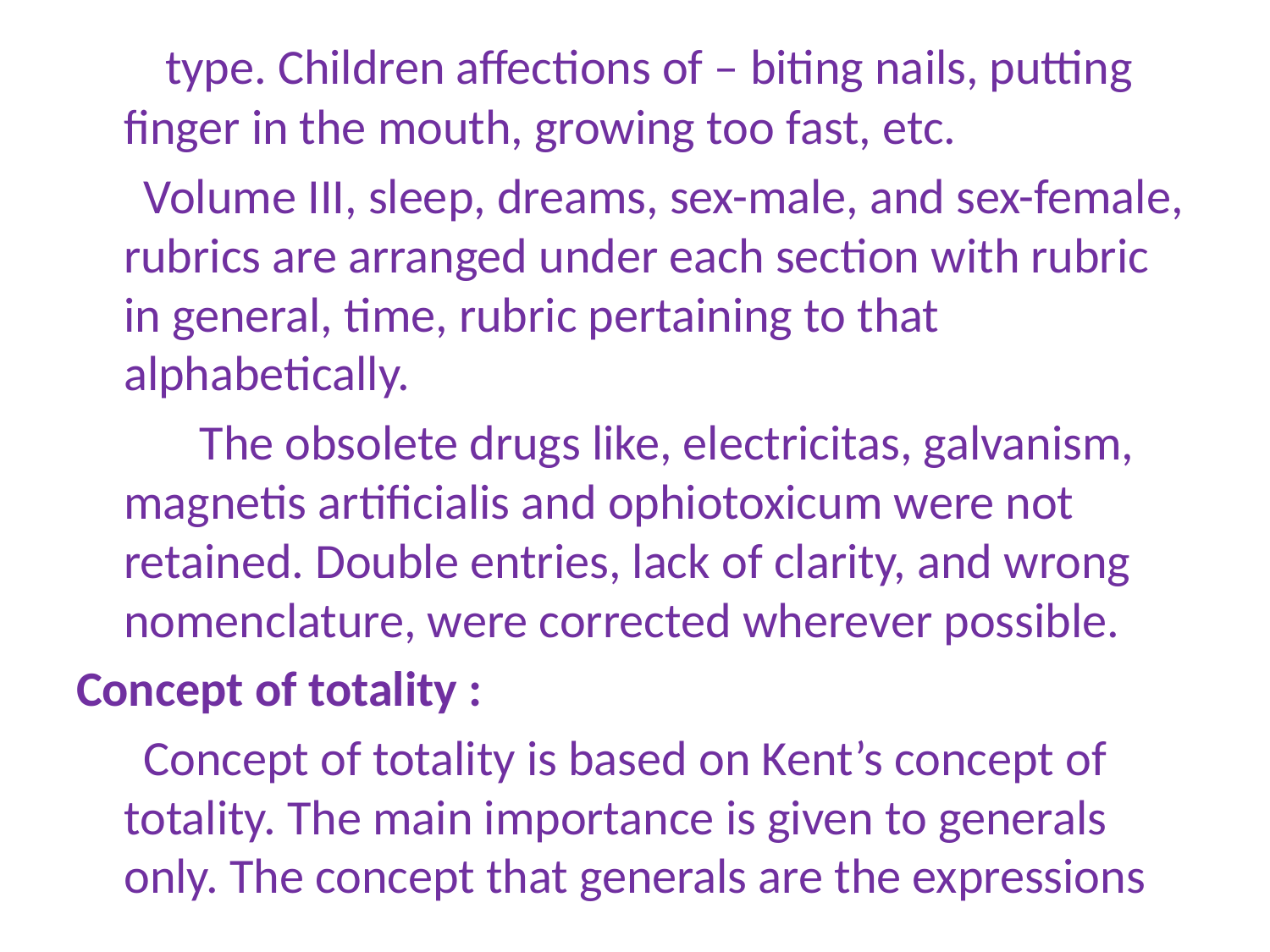

type. Children affections of – biting nails, putting finger in the mouth, growing too fast, etc.
      Volume III, sleep, dreams, sex-male, and sex-female, rubrics are arranged under each section with rubric in general, time, rubric pertaining to that alphabetically.
           The obsolete drugs like, electricitas, galvanism, magnetis artificialis and ophiotoxicum were not retained. Double entries, lack of clarity, and wrong nomenclature, were corrected wherever possible.
Concept of totality :
      Concept of totality is based on Kent’s concept of totality. The main importance is given to generals only. The concept that generals are the expressions